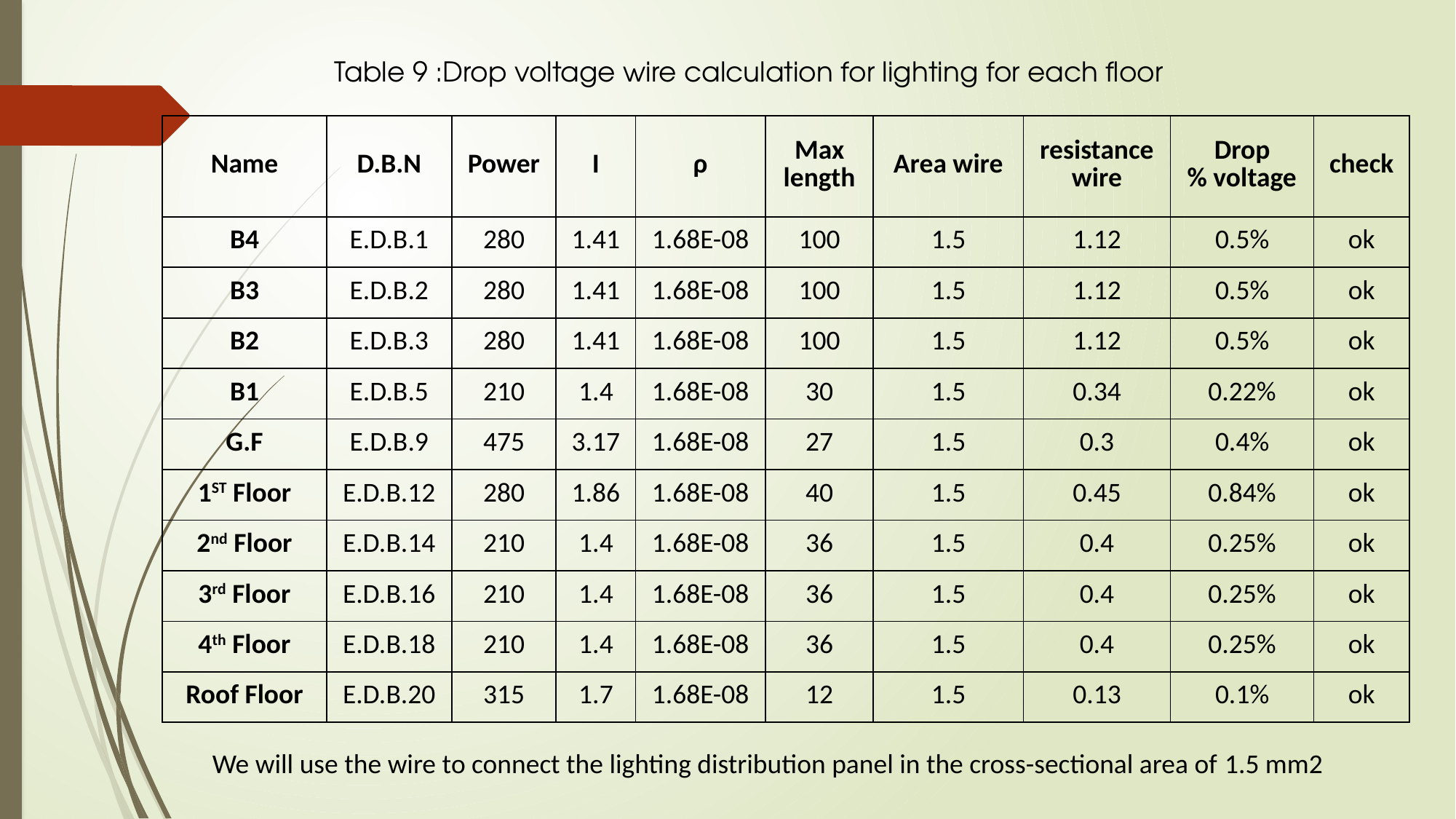

Table 9 :Drop voltage wire calculation for lighting for each floor
| Name | D.B.N | Power | I | ρ | Max length | Area wire | resistance wire | Drop voltage % | check |
| --- | --- | --- | --- | --- | --- | --- | --- | --- | --- |
| B4 | E.D.B.1 | 280 | 1.41 | 1.68E-08 | 100 | 1.5 | 1.12 | 0.5% | ok |
| B3 | E.D.B.2 | 280 | 1.41 | 1.68E-08 | 100 | 1.5 | 1.12 | 0.5% | ok |
| B2 | E.D.B.3 | 280 | 1.41 | 1.68E-08 | 100 | 1.5 | 1.12 | 0.5% | ok |
| B1 | E.D.B.5 | 210 | 1.4 | 1.68E-08 | 30 | 1.5 | 0.34 | 0.22% | ok |
| G.F | E.D.B.9 | 475 | 3.17 | 1.68E-08 | 27 | 1.5 | 0.3 | 0.4% | ok |
| 1ST Floor | E.D.B.12 | 280 | 1.86 | 1.68E-08 | 40 | 1.5 | 0.45 | 0.84% | ok |
| 2nd Floor | E.D.B.14 | 210 | 1.4 | 1.68E-08 | 36 | 1.5 | 0.4 | 0.25% | ok |
| 3rd Floor | E.D.B.16 | 210 | 1.4 | 1.68E-08 | 36 | 1.5 | 0.4 | 0.25% | ok |
| 4th Floor | E.D.B.18 | 210 | 1.4 | 1.68E-08 | 36 | 1.5 | 0.4 | 0.25% | ok |
| Roof Floor | E.D.B.20 | 315 | 1.7 | 1.68E-08 | 12 | 1.5 | 0.13 | 0.1% | ok |
#

We will use the wire to connect the lighting distribution panel in the cross-sectional area of 1.5 mm2